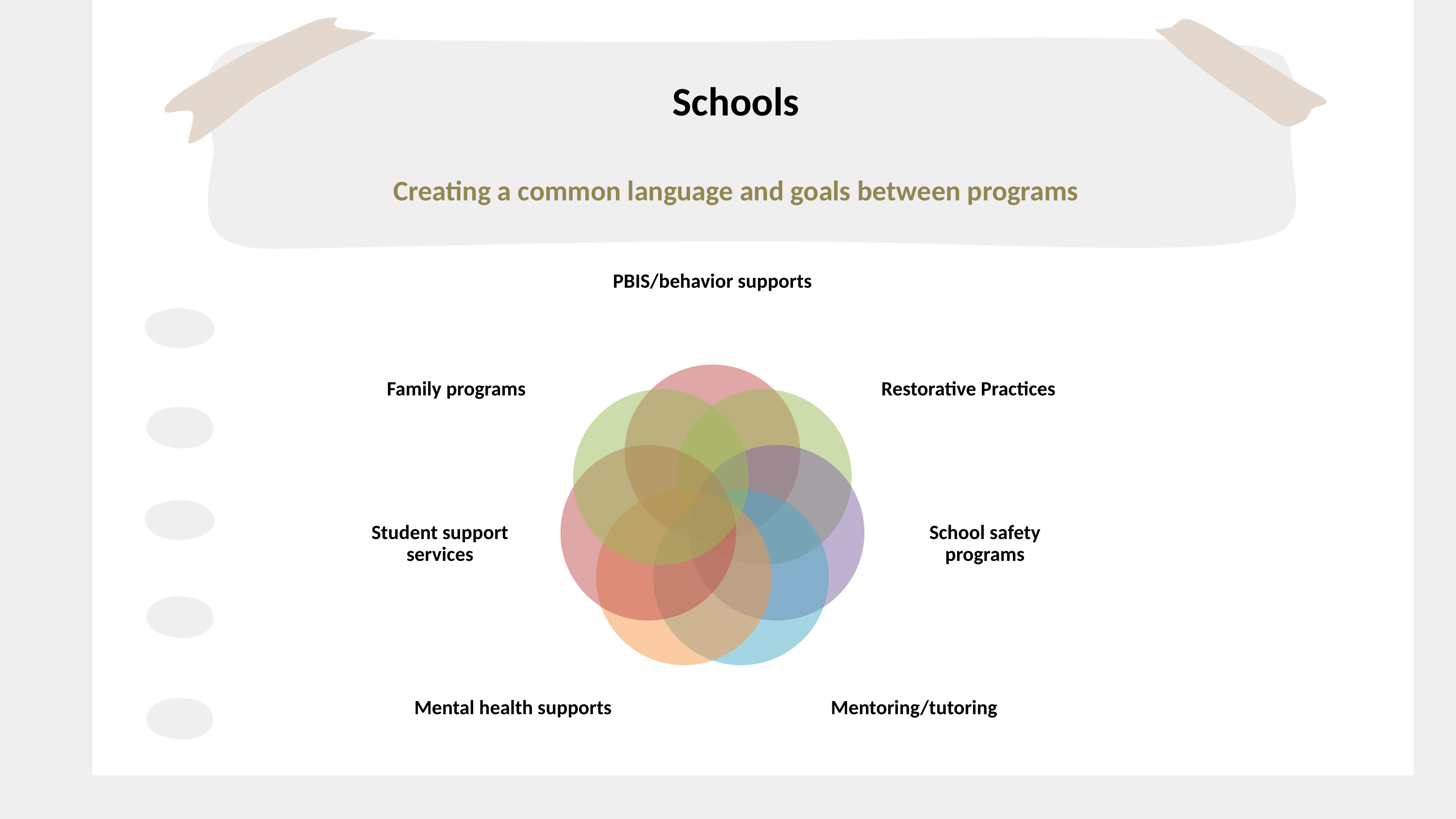

Schools

Creating a common language and goals between programs
PBIS/behavior supports
Restorative Practices
School safety programs
 Mentoring/tutoring
Mental health supports
Student support services
Family programs